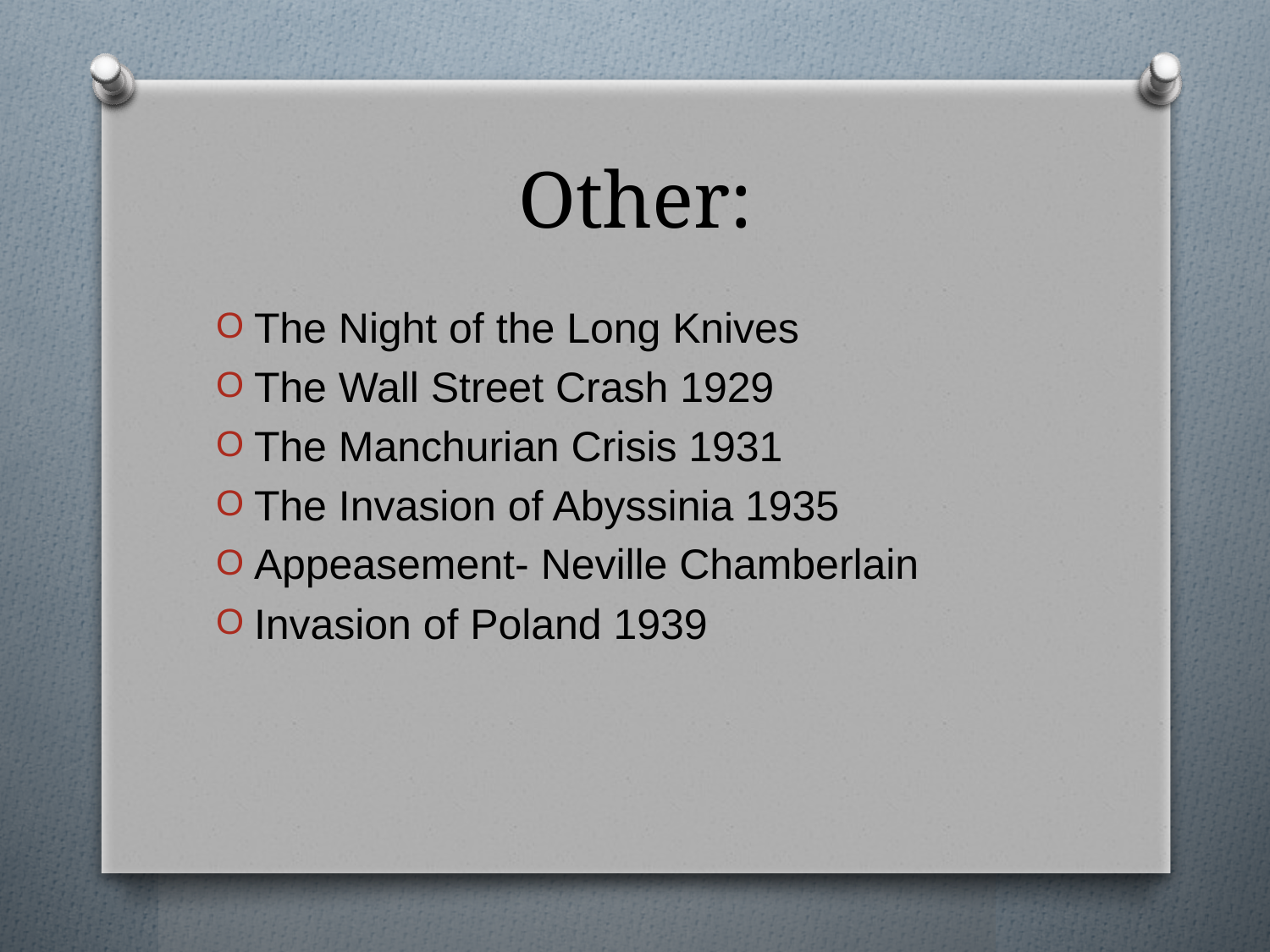

# Other:
The Night of the Long Knives
The Wall Street Crash 1929
The Manchurian Crisis 1931
The Invasion of Abyssinia 1935
Appeasement- Neville Chamberlain
Invasion of Poland 1939